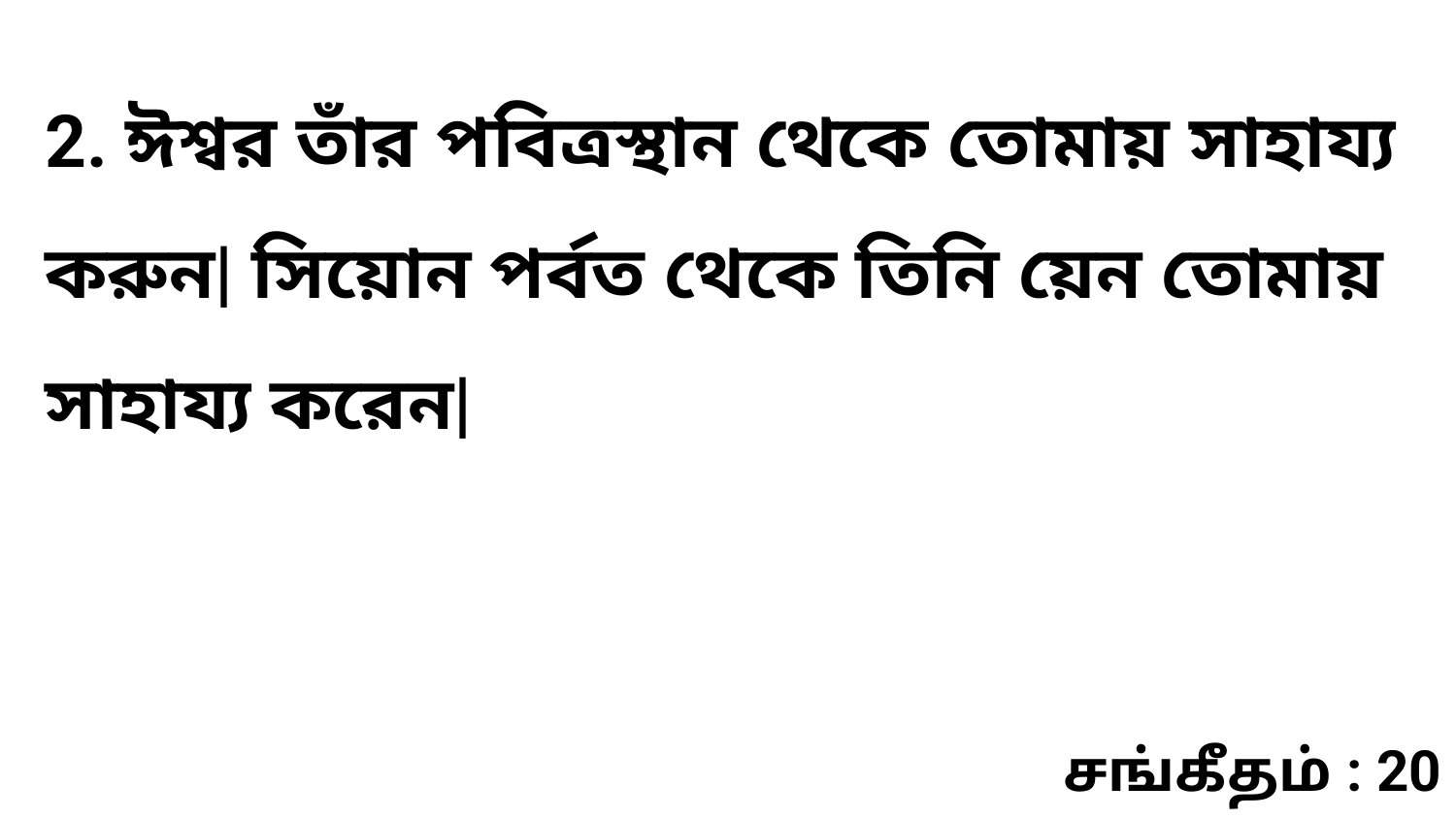

2. ঈশ্বর তাঁর পবিত্রস্থান থেকে তোমায় সাহায্য করুন| সিয়োন পর্বত থেকে তিনি য়েন তোমায় সাহায্য করেন|
சங்கீதம் : 20